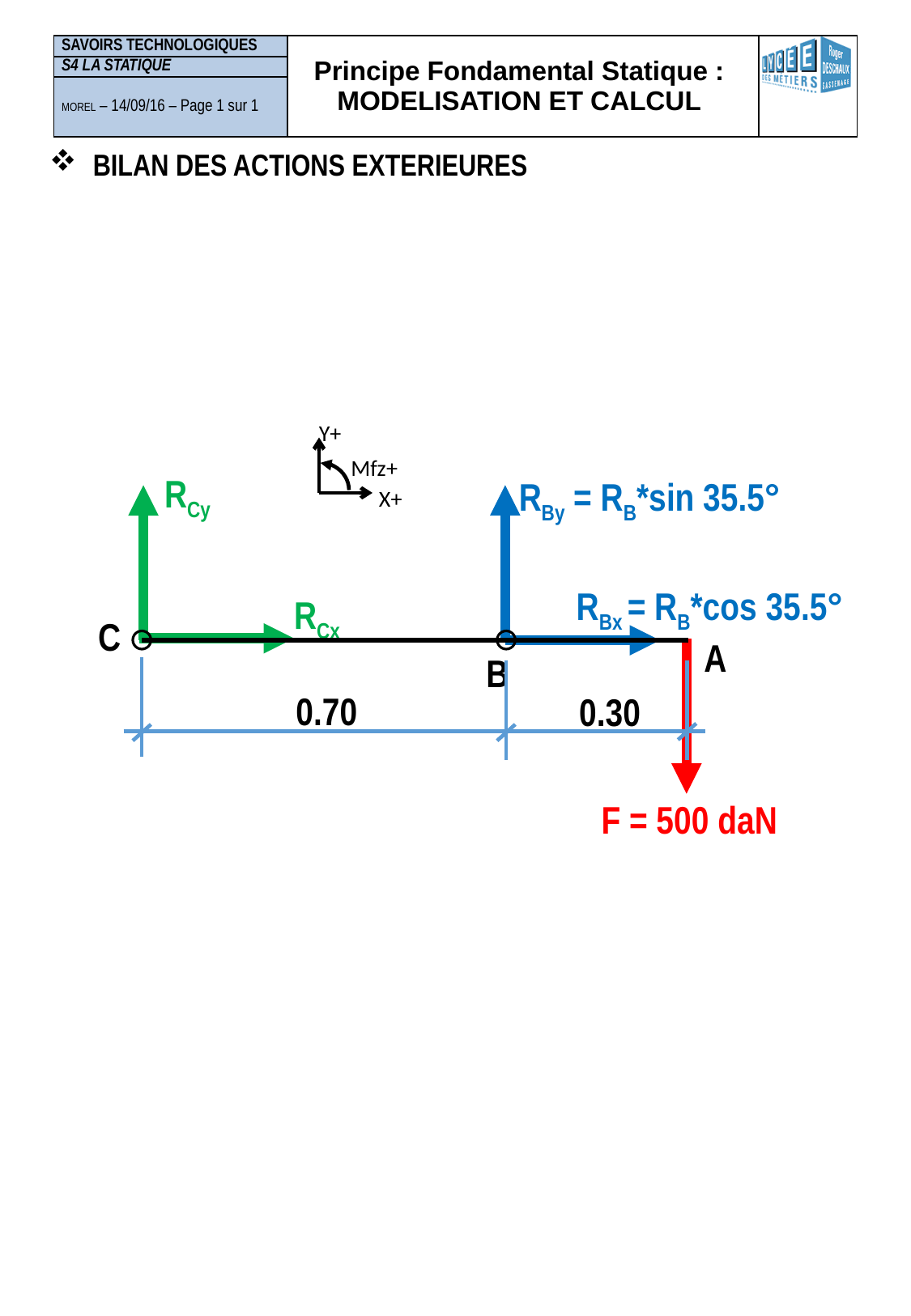

BILAN DES ACTIONS EXTERIEURES
Y+
Mfz+

X+
RCy
RCx
RBy = RB*sin 35.5°
RBx = RB*cos 35.5°
C
A

B
0.70
0.30
F = 500 daN